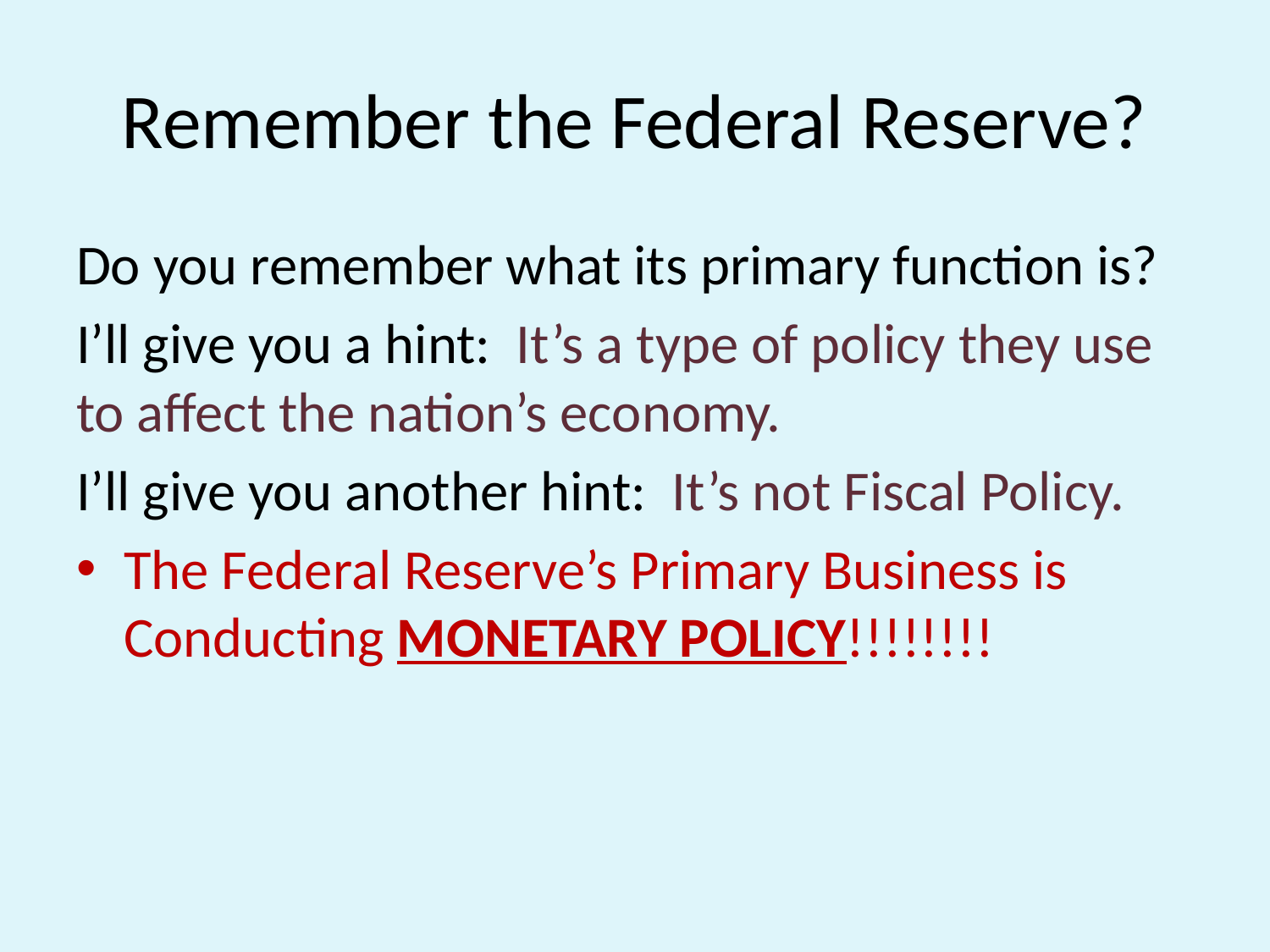

# Remember the Federal Reserve?
Do you remember what its primary function is?
I’ll give you a hint:  It’s a type of policy they use to affect the nation’s economy.
I’ll give you another hint:  It’s not Fiscal Policy.
The Federal Reserve’s Primary Business is Conducting MONETARY POLICY!!!!!!!!